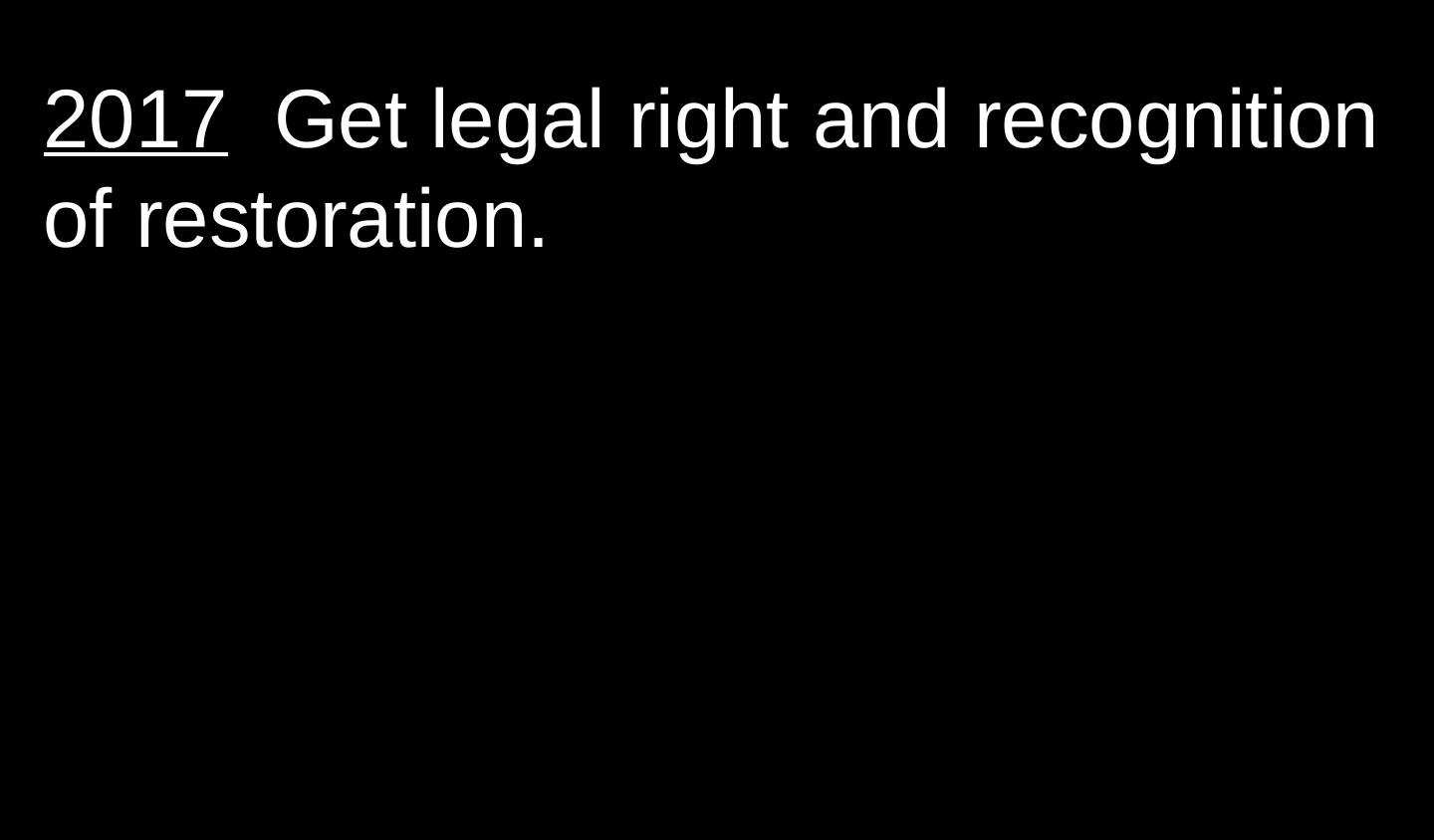

2017  Get legal right and recognition of restoration.